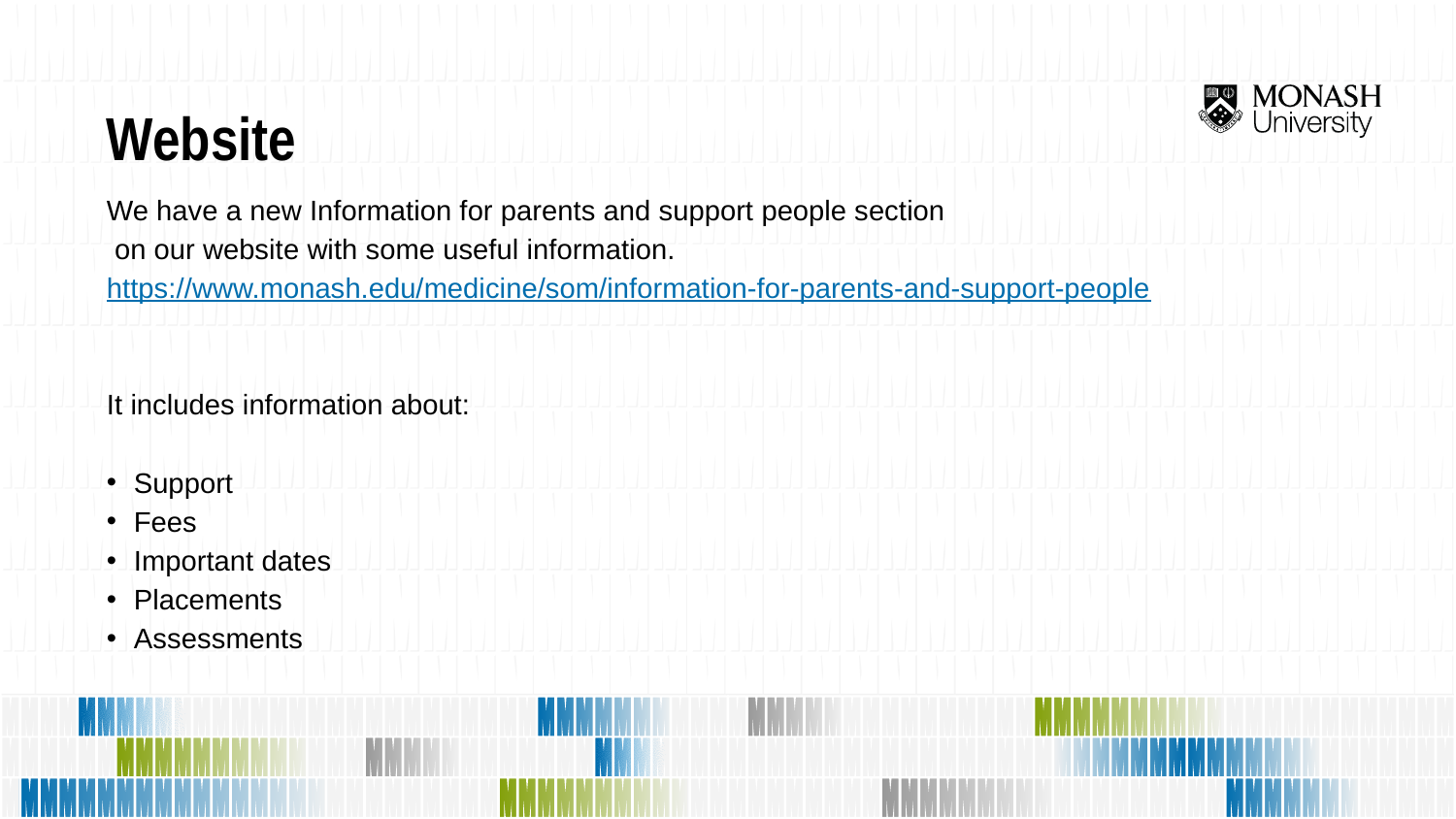

# Website
We have a new Information for parents and support people section
 on our website with some useful information.
https://www.monash.edu/medicine/som/information-for-parents-and-support-people

It includes information about:

Support
Fees
Important dates
Placements
Assessments